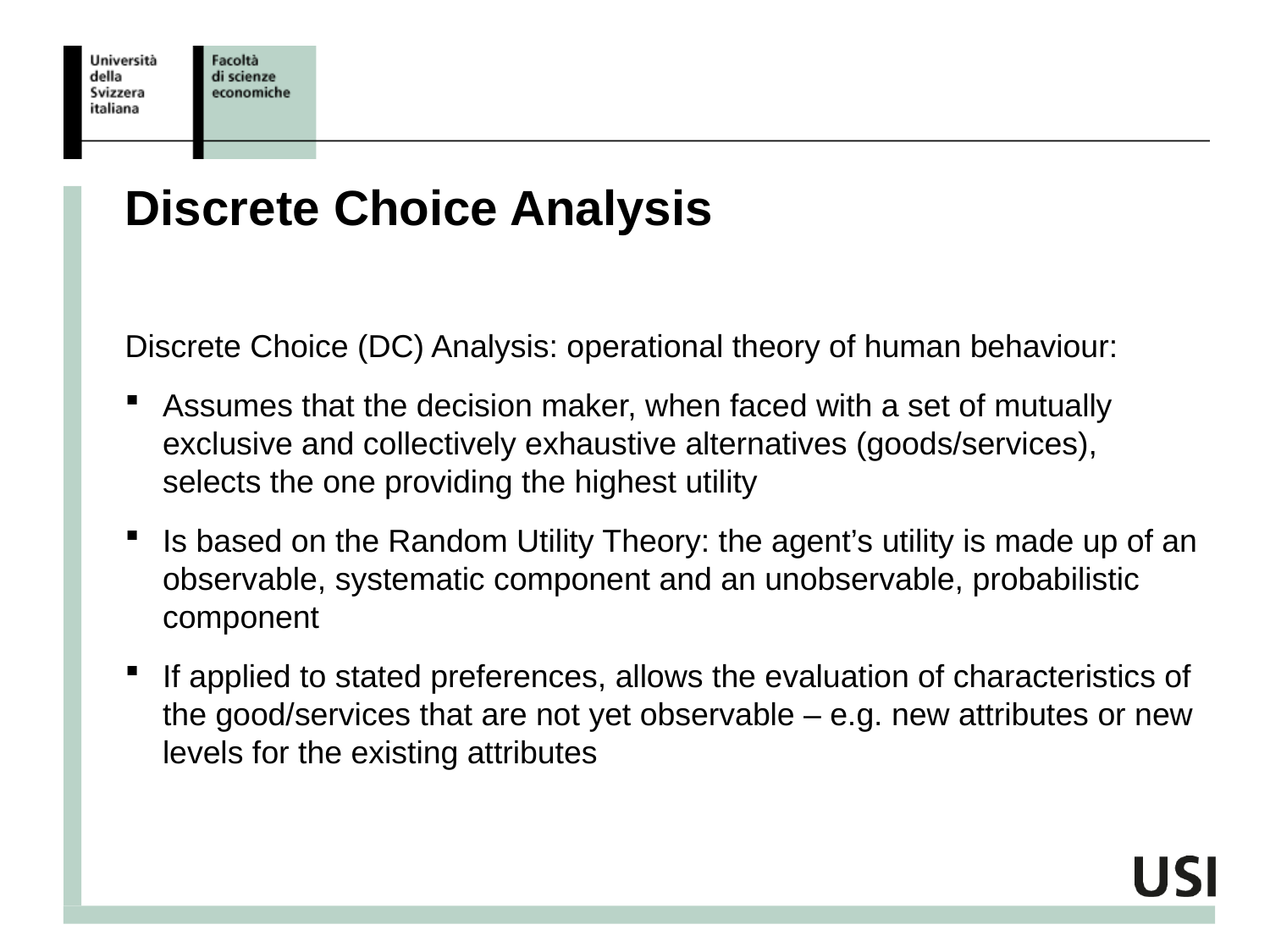

# Discrete Choice Analysis
Discrete Choice (DC) Analysis: operational theory of human behaviour:
Assumes that the decision maker, when faced with a set of mutually exclusive and collectively exhaustive alternatives (goods/services), selects the one providing the highest utility
Is based on the Random Utility Theory: the agent’s utility is made up of an observable, systematic component and an unobservable, probabilistic component
If applied to stated preferences, allows the evaluation of characteristics of the good/services that are not yet observable – e.g. new attributes or new levels for the existing attributes